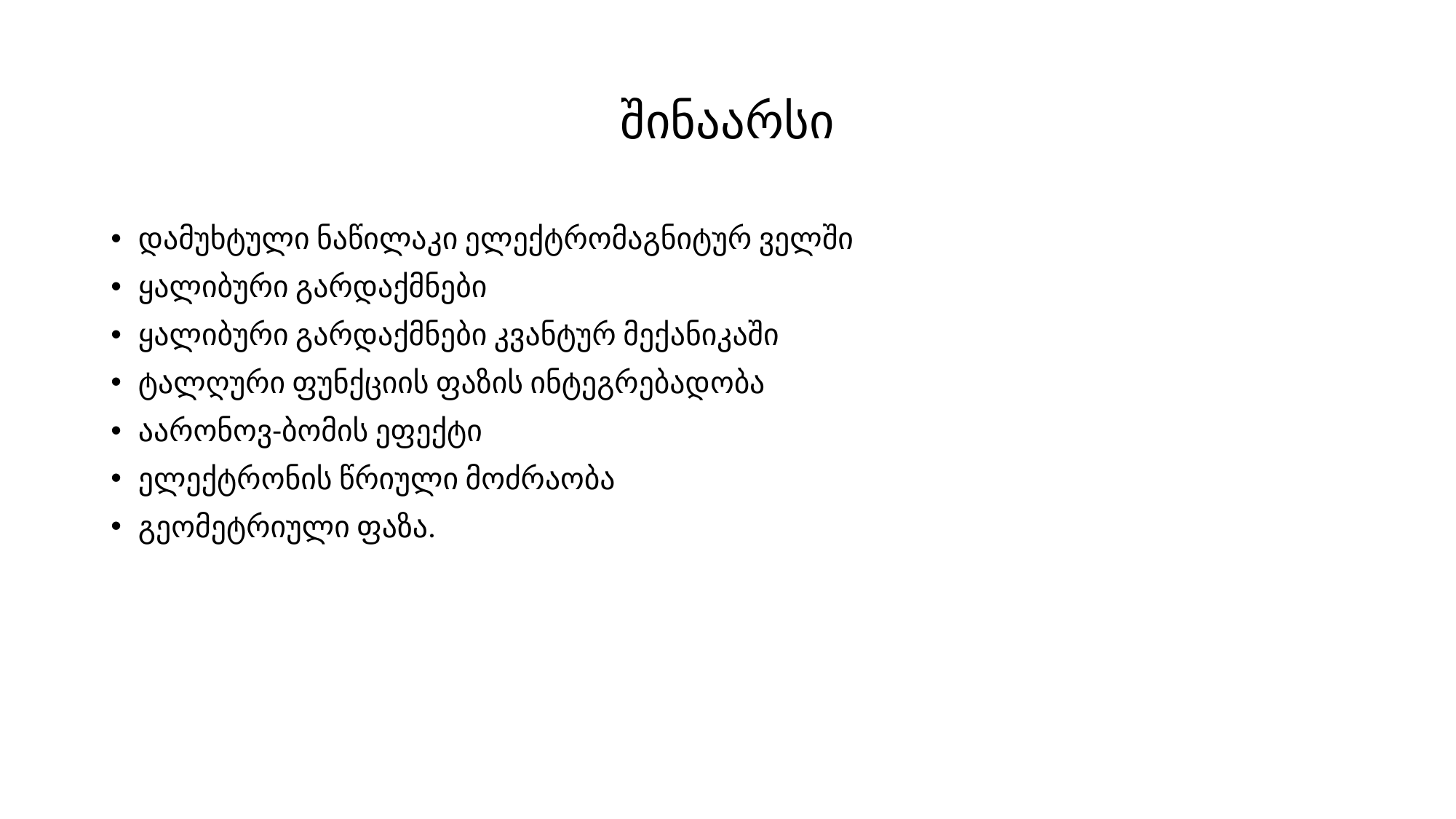

# შინაარსი
დამუხტული ნაწილაკი ელექტრომაგნიტურ ველში
ყალიბური გარდაქმნები
ყალიბური გარდაქმნები კვანტურ მექანიკაში
ტალღური ფუნქციის ფაზის ინტეგრებადობა
აარონოვ-ბომის ეფექტი
ელექტრონის წრიული მოძრაობა
გეომეტრიული ფაზა.